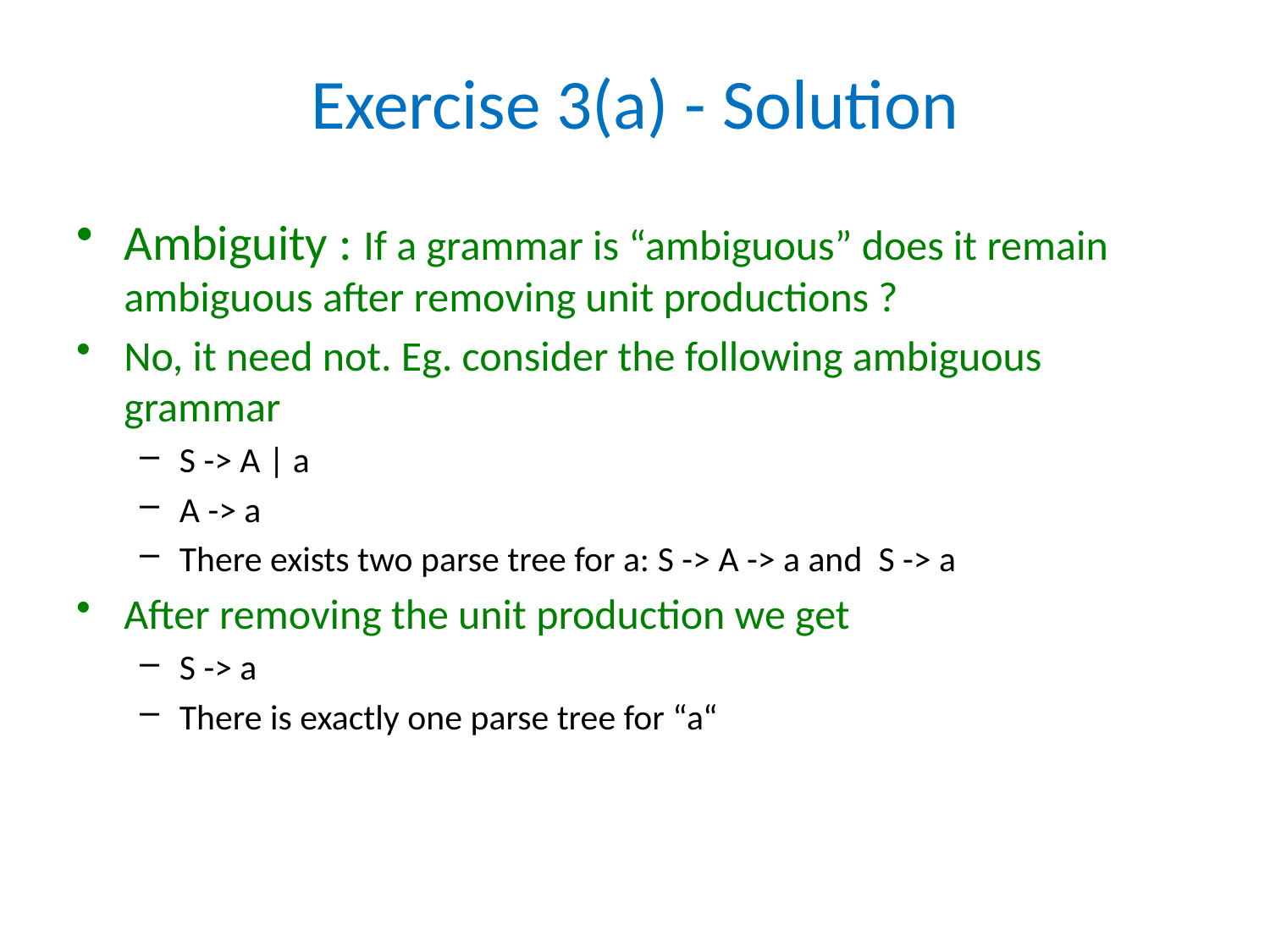

# Exercise 3(a) - Solution
Ambiguity : If a grammar is “ambiguous” does it remain ambiguous after removing unit productions ?
No, it need not. Eg. consider the following ambiguous grammar
S -> A | a
A -> a
There exists two parse tree for a: S -> A -> a and  S -> a
After removing the unit production we get
S -> a
There is exactly one parse tree for “a“